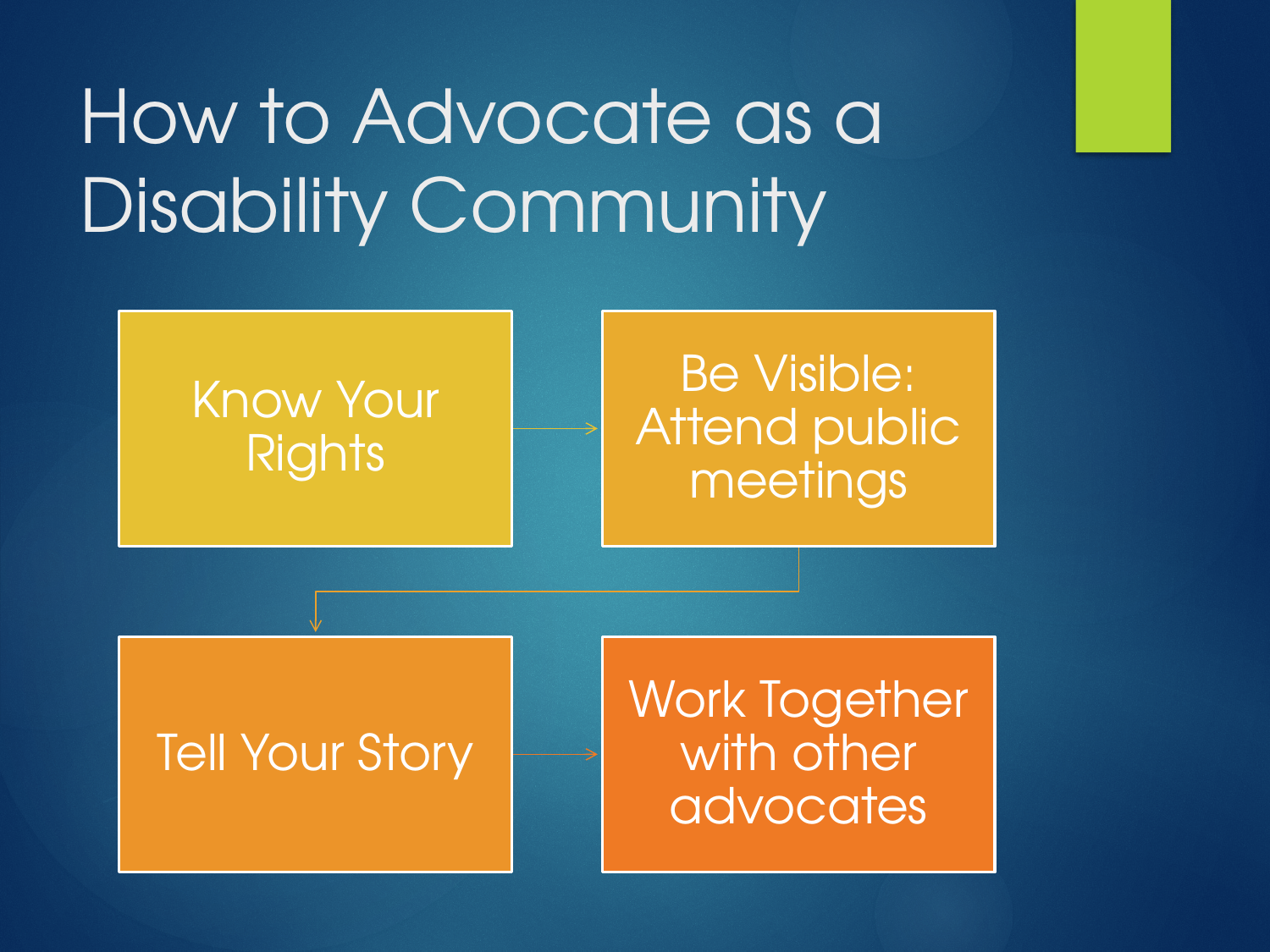

# How to Advocate as a Disability Community

Know Your Rights

Be Visible: Attend public meetings

Tell Your Story
Work Together with other advocates